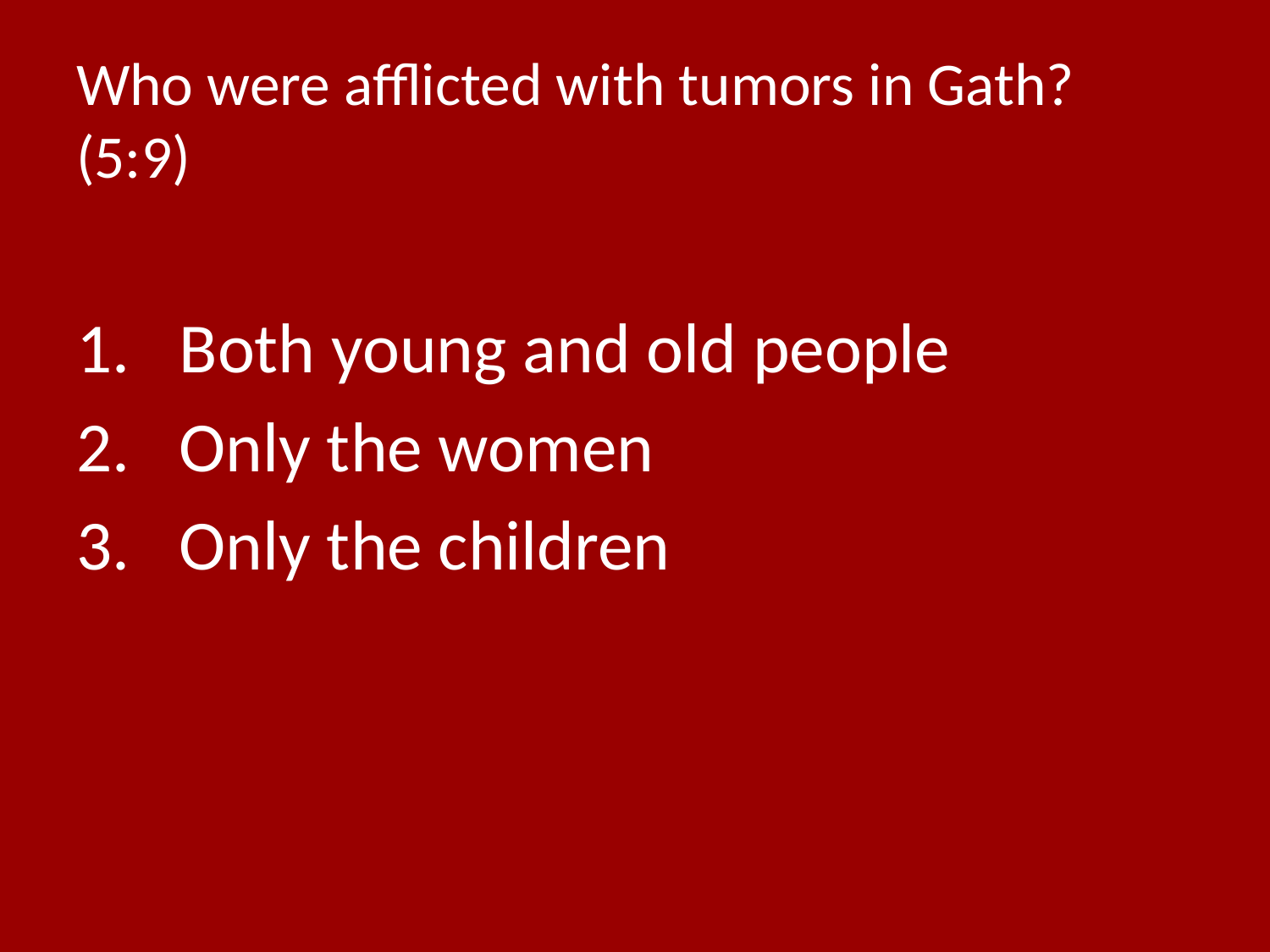

# Who were afflicted with tumors in Gath?  (5:9)
Both young and old people
Only the women
Only the children